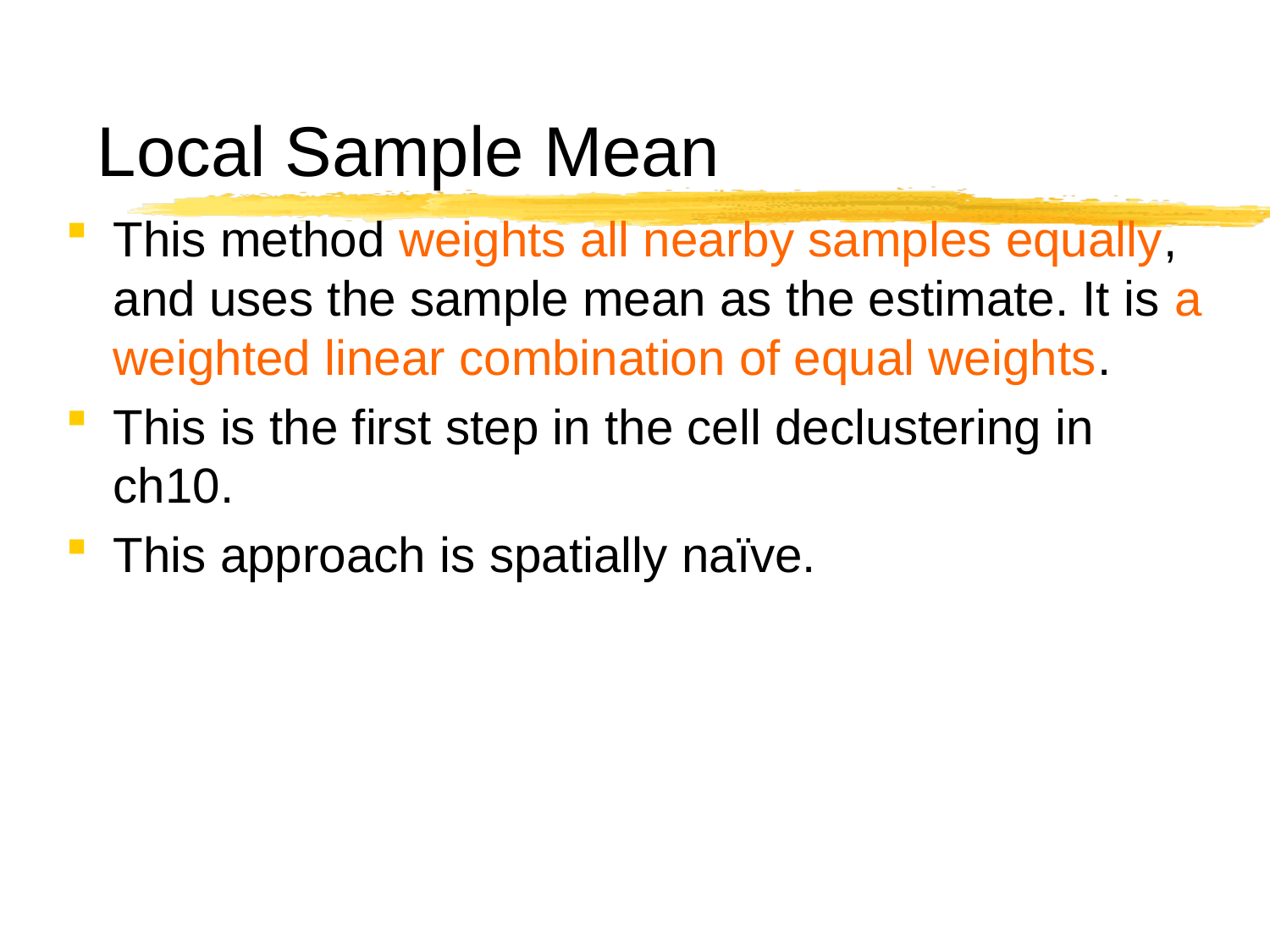

# Local Sample Mean
This method weights all nearby samples equally, and uses the sample mean as the estimate. It is a weighted linear combination of equal weights.
This is the first step in the cell declustering in ch10.
This approach is spatially naïve.